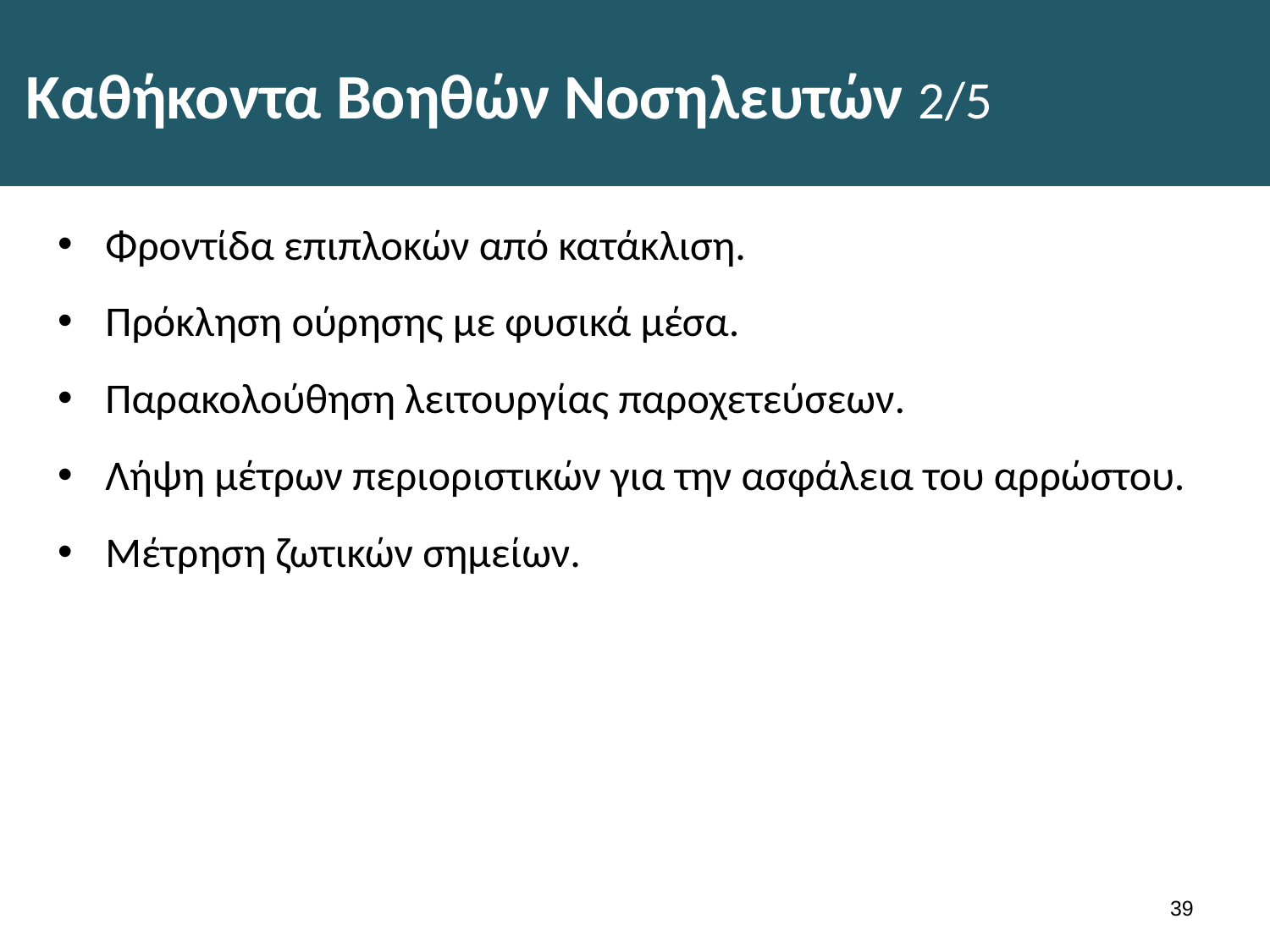

# Καθήκοντα Βοηθών Νοσηλευτών 2/5
Φροντίδα επιπλοκών από κατάκλιση.
Πρόκληση ούρησης με φυσικά μέσα.
Παρακολούθηση λειτουργίας παροχετεύσεων.
Λήψη μέτρων περιοριστικών για την ασφάλεια του αρρώστου.
Μέτρηση ζωτικών σημείων.

39